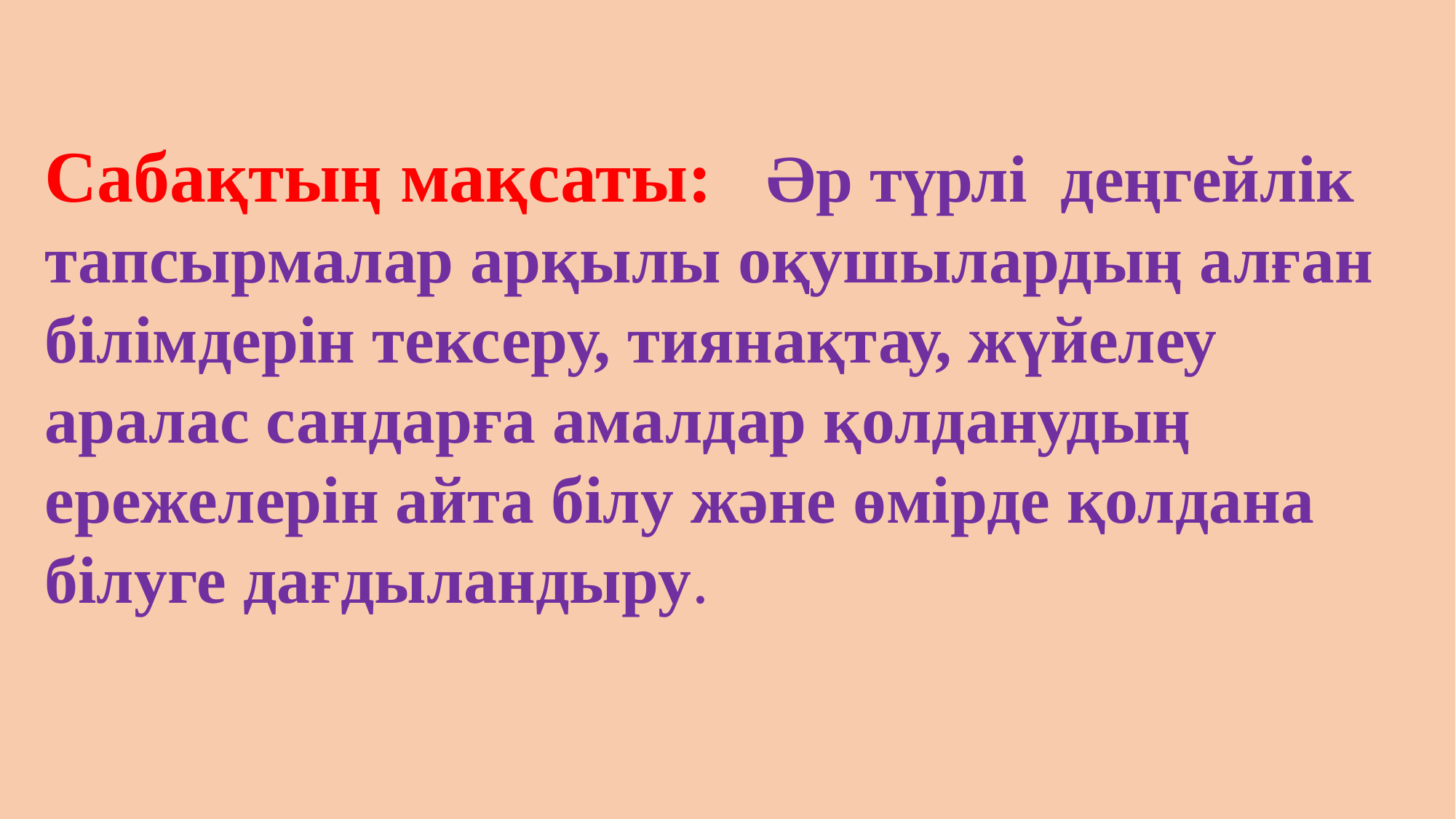

Сабақтың мақсаты:   Әр түрлі  деңгейлік тапсырмалар арқылы оқушылардың алған білімдерін тексеру, тиянақтау, жүйелеу аралас сандарға амалдар қолданудың  ережелерін айта білу және өмірде қолдана білуге дағдыландыру.